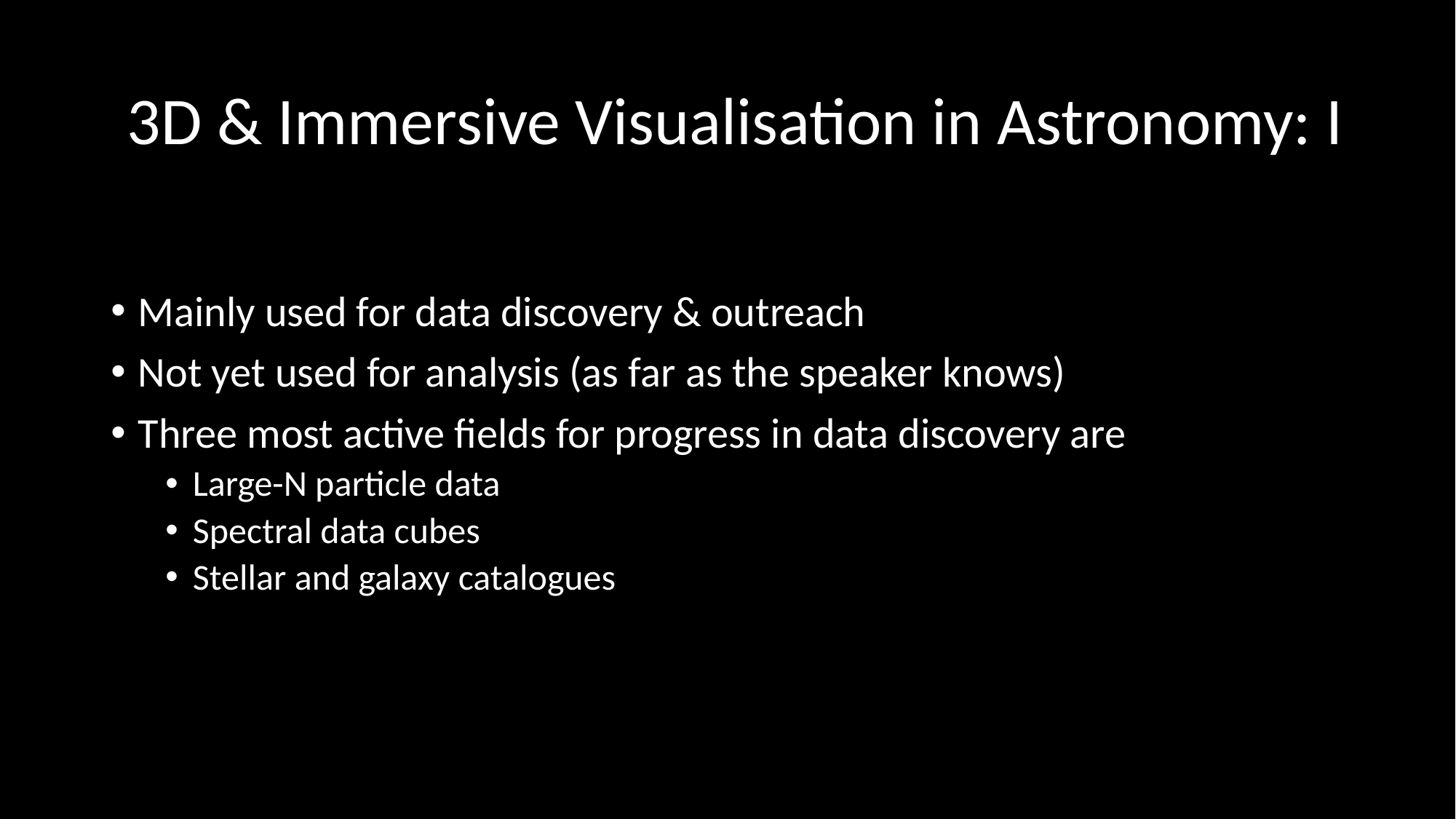

# 3D & Immersive Visualisation in Astronomy: I

Mainly used for data discovery & outreach
Not yet used for analysis (as far as the speaker knows)
Three most active fields for progress in data discovery are
Large-N particle data
Spectral data cubes
Stellar and galaxy catalogues